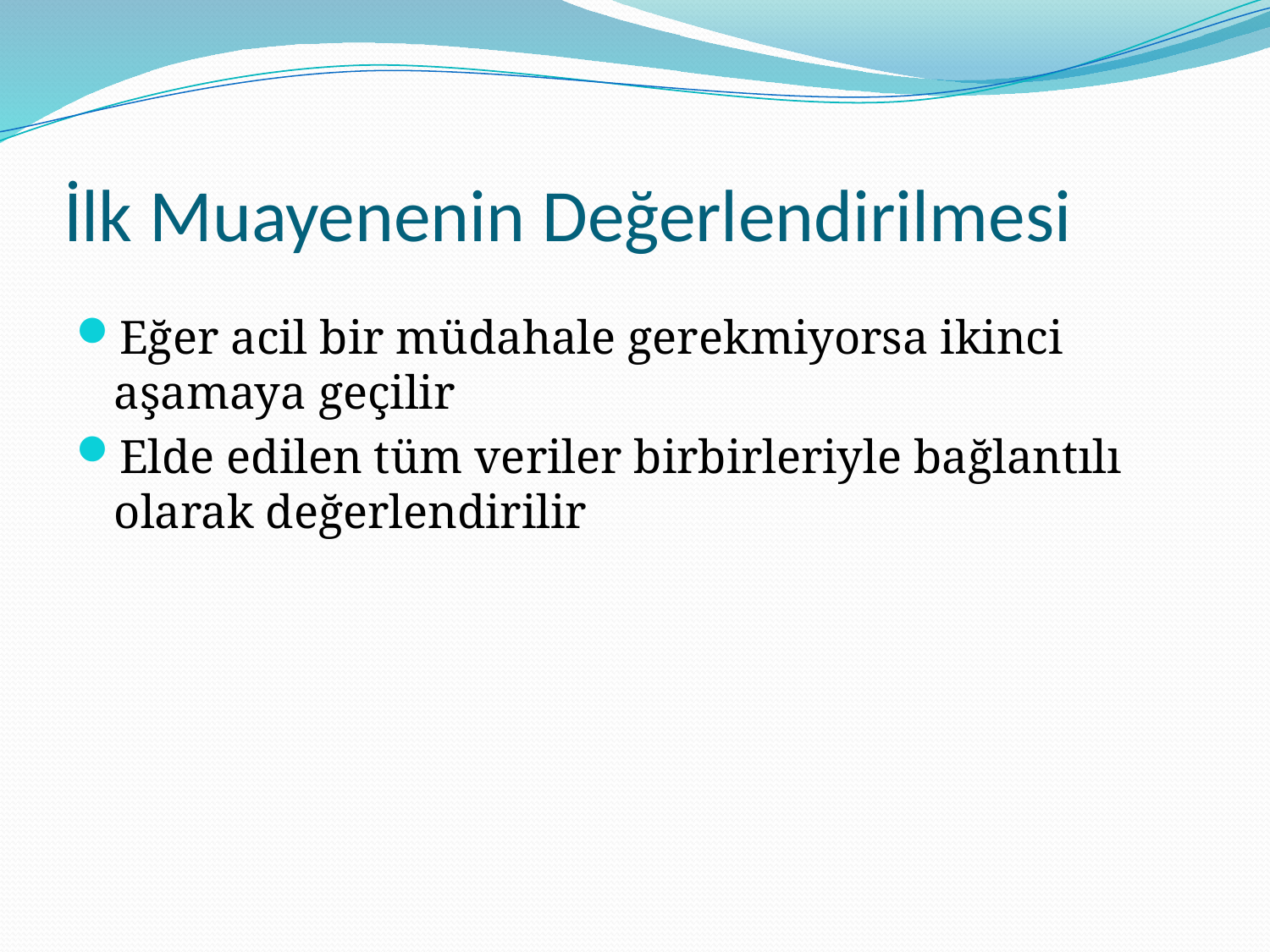

# İlk Muayenenin Değerlendirilmesi
Eğer acil bir müdahale gerekmiyorsa ikinci aşamaya geçilir
Elde edilen tüm veriler birbirleriyle bağlantılı olarak değerlendirilir